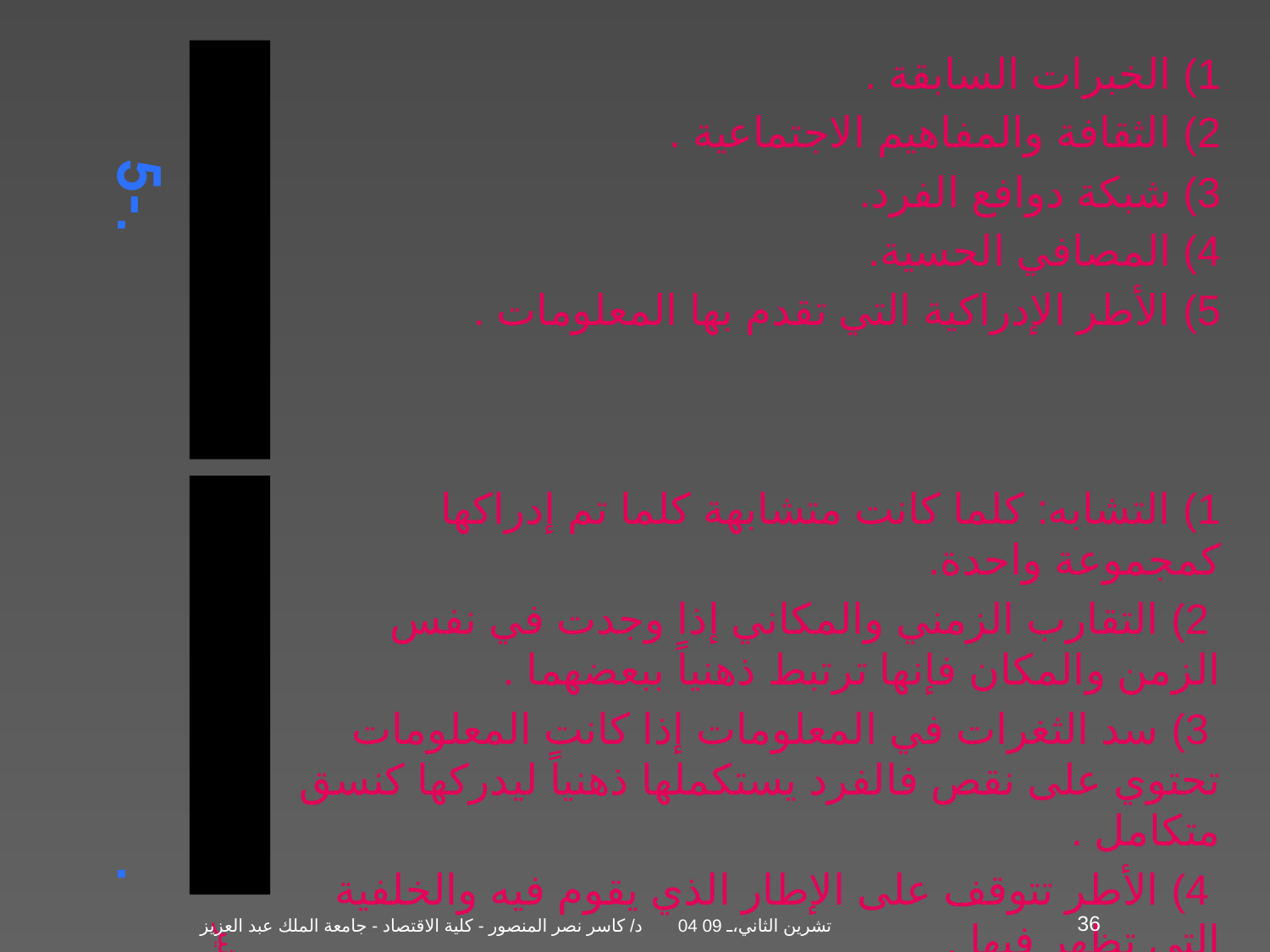

# 5-.عوامل النسق الإدراكي.
عوامل تخص الفرد
1) الخبرات السابقة .
2) الثقافة والمفاهيم الاجتماعية .
3) شبكة دوافع الفرد.
4) المصافي الحسية.
5) الأطر الإدراكية التي تقدم بها المعلومات .

عوامل تخص المثير
1) التشابه: كلما كانت متشابهة كلما تم إدراكها كمجموعة واحدة.
 2) التقارب الزمني والمكاني إذا وجدت في نفس الزمن والمكان فإنها ترتبط ذهنياً ببعضهما .
 3) سد الثغرات في المعلومات إذا كانت المعلومات تحتوي على نقص فالفرد يستكملها ذهنياً ليدركها كنسق متكامل .
 4) الأطر تتوقف على الإطار الذي يقوم فيه والخلفية التي تظهر فيها .

د/ كاسر نصر المنصور - كلية الاقتصاد - جامعة الملك عبد العزيز
04 تشرين الثاني، 09
36